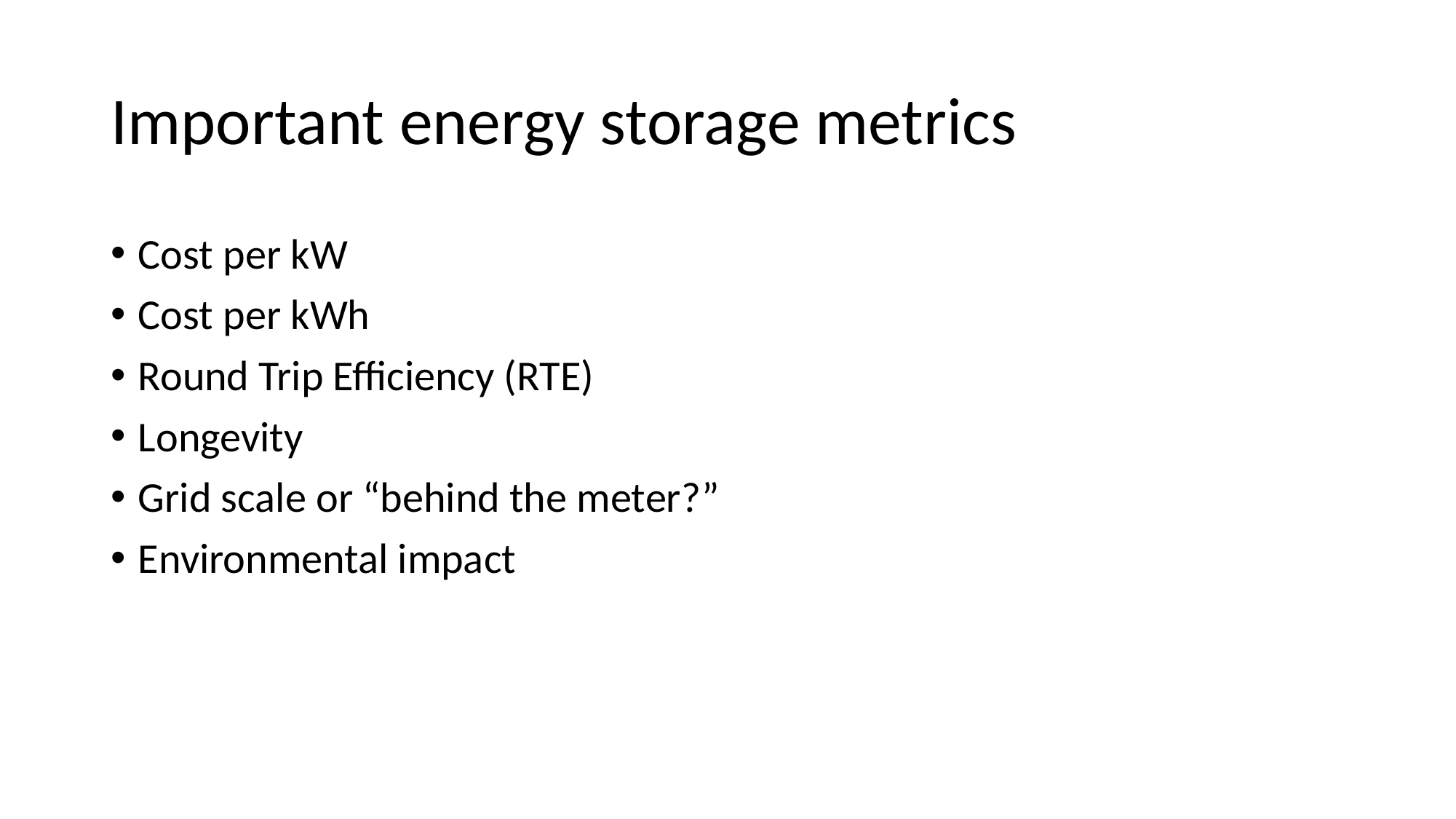

# Important energy storage metrics
Cost per kW
Cost per kWh
Round Trip Efficiency (RTE)
Longevity
Grid scale or “behind the meter?”
Environmental impact